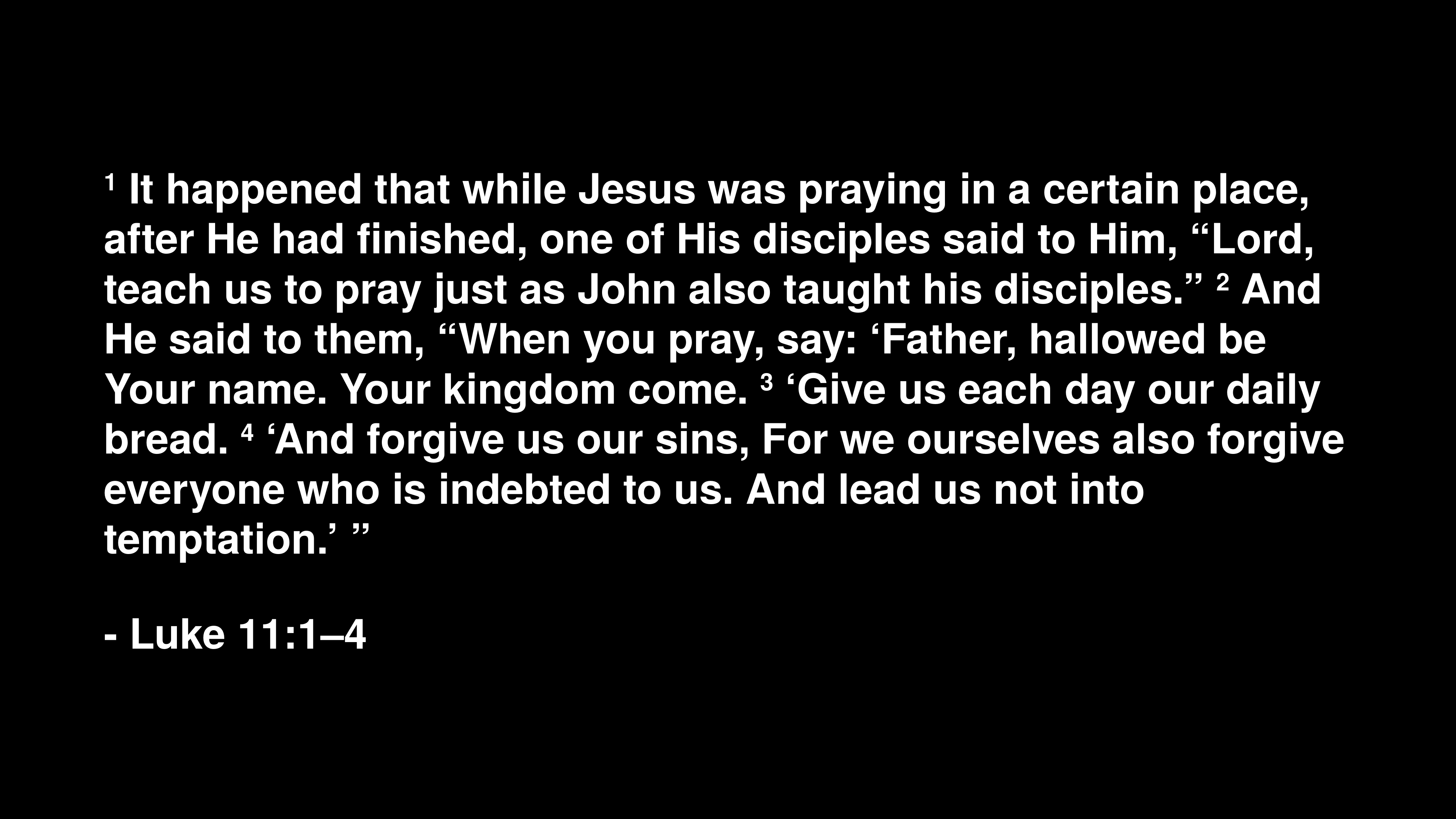

1 It happened that while Jesus was praying in a certain place, after He had finished, one of His disciples said to Him, “Lord, teach us to pray just as John also taught his disciples.” 2 And He said to them, “When you pray, say: ‘Father, hallowed be Your name. Your kingdom come. 3 ‘Give us each day our daily bread. 4 ‘And forgive us our sins, For we ourselves also forgive everyone who is indebted to us. And lead us not into temptation.’ ”
- Luke 11:1–4